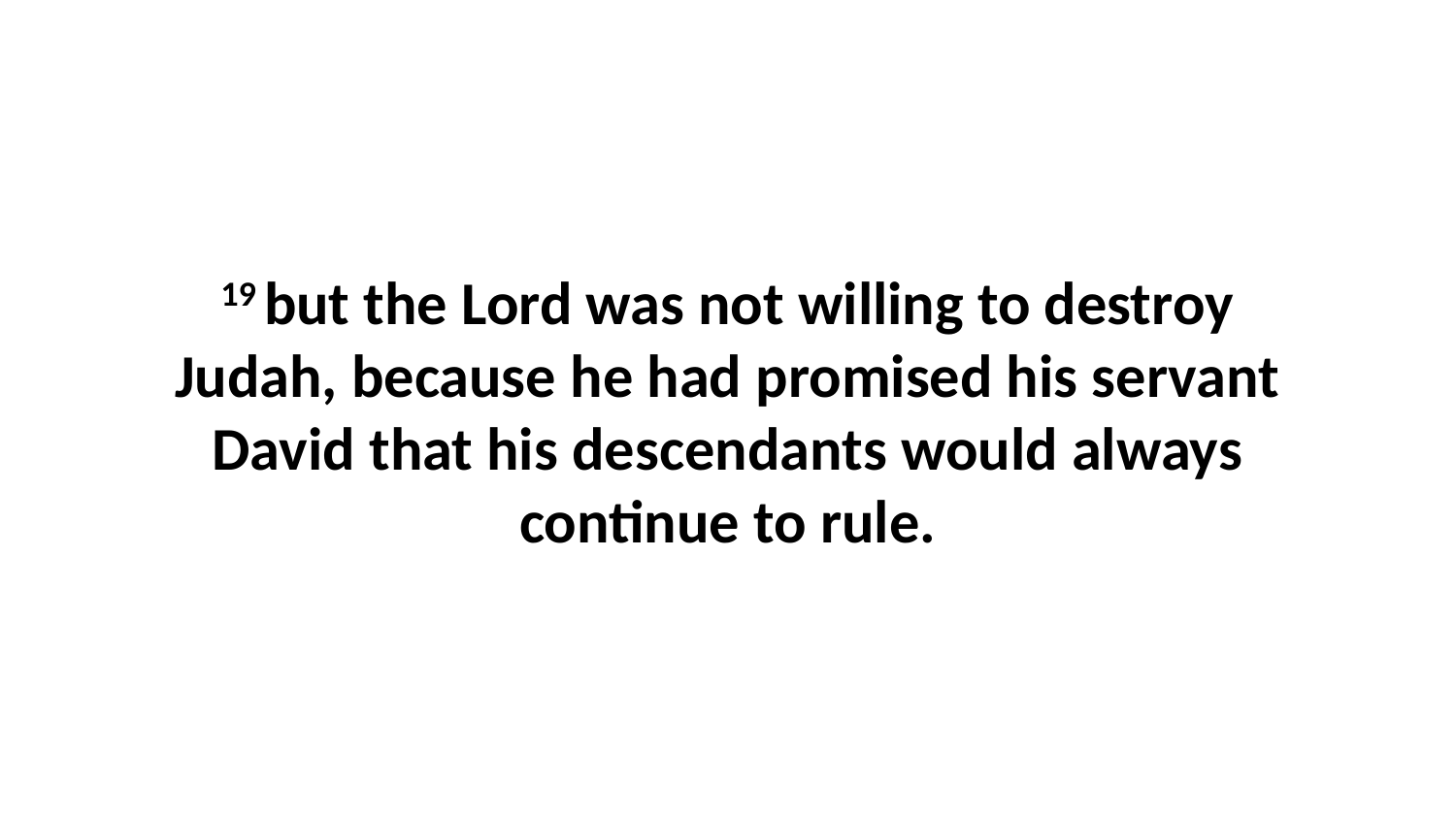

19 but the Lord was not willing to destroy Judah, because he had promised his servant David that his descendants would always continue to rule.